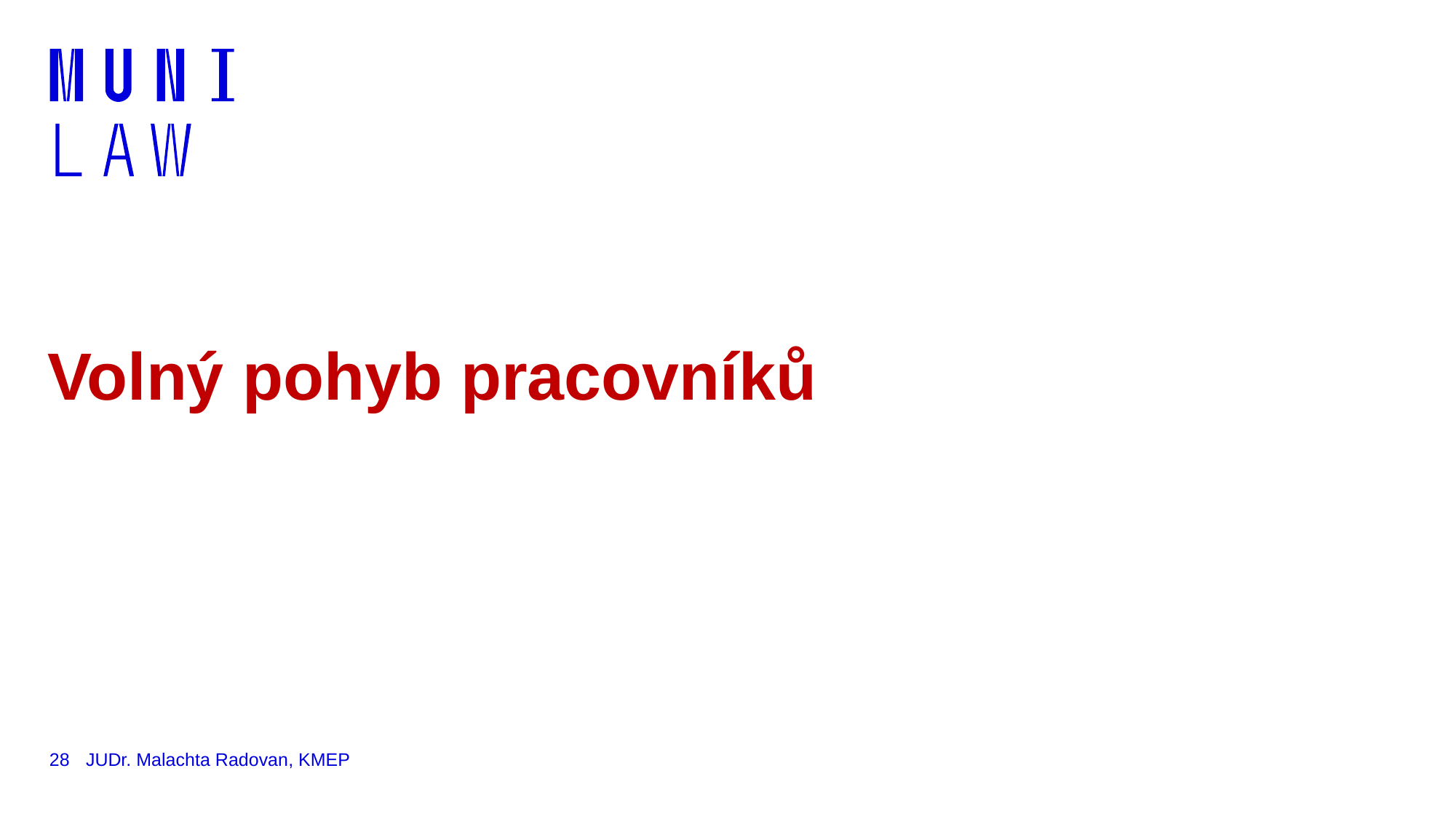

# Volný pohyb pracovníků
28
JUDr. Malachta Radovan, KMEP